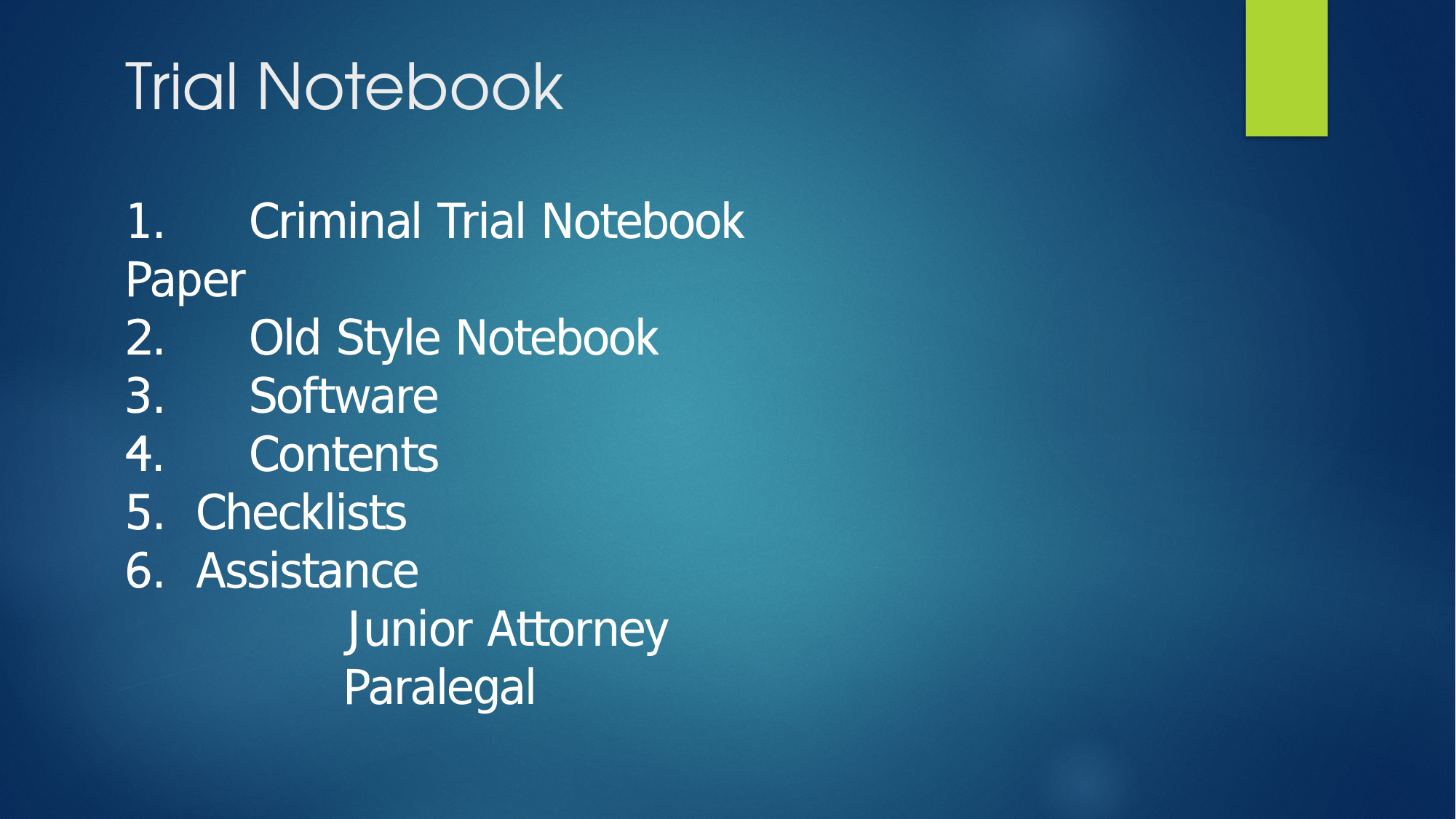

# Trial Notebook
1.	 Criminal Trial Notebook Paper
2.	 Old Style Notebook
3.	 Software
4.	 Contents
5.  Checklists
6.  Assistance
		Junior Attorney
		Paralegal